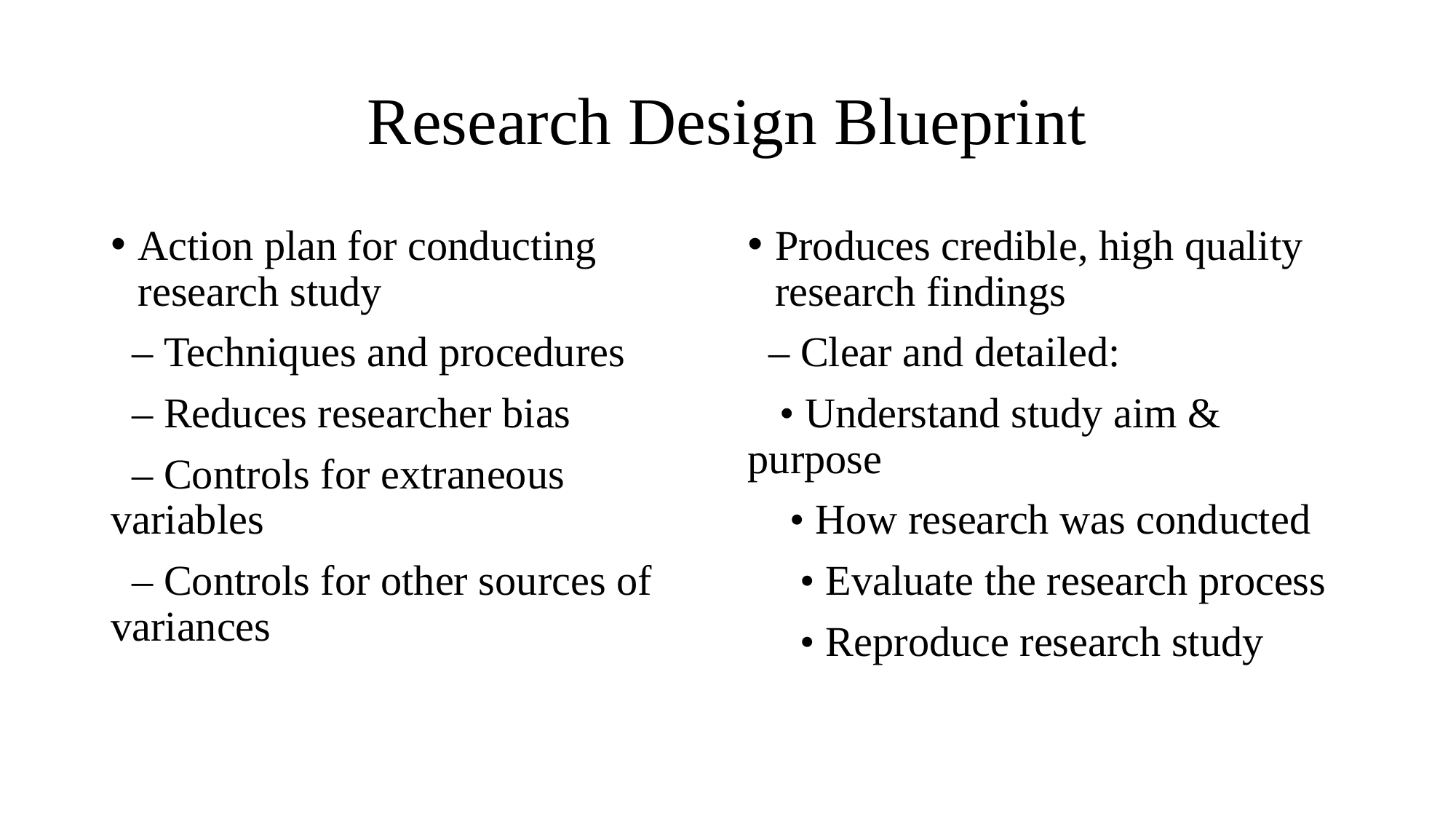

# Research Design Blueprint
Action plan for conducting research study
  – Techniques and procedures
  – Reduces researcher bias
  – Controls for extraneous variables
  – Controls for other sources of variances
Produces credible, high quality research findings
  – Clear and detailed:
   • Understand study aim & purpose
    • How research was conducted
     • Evaluate the research process
     • Reproduce research study